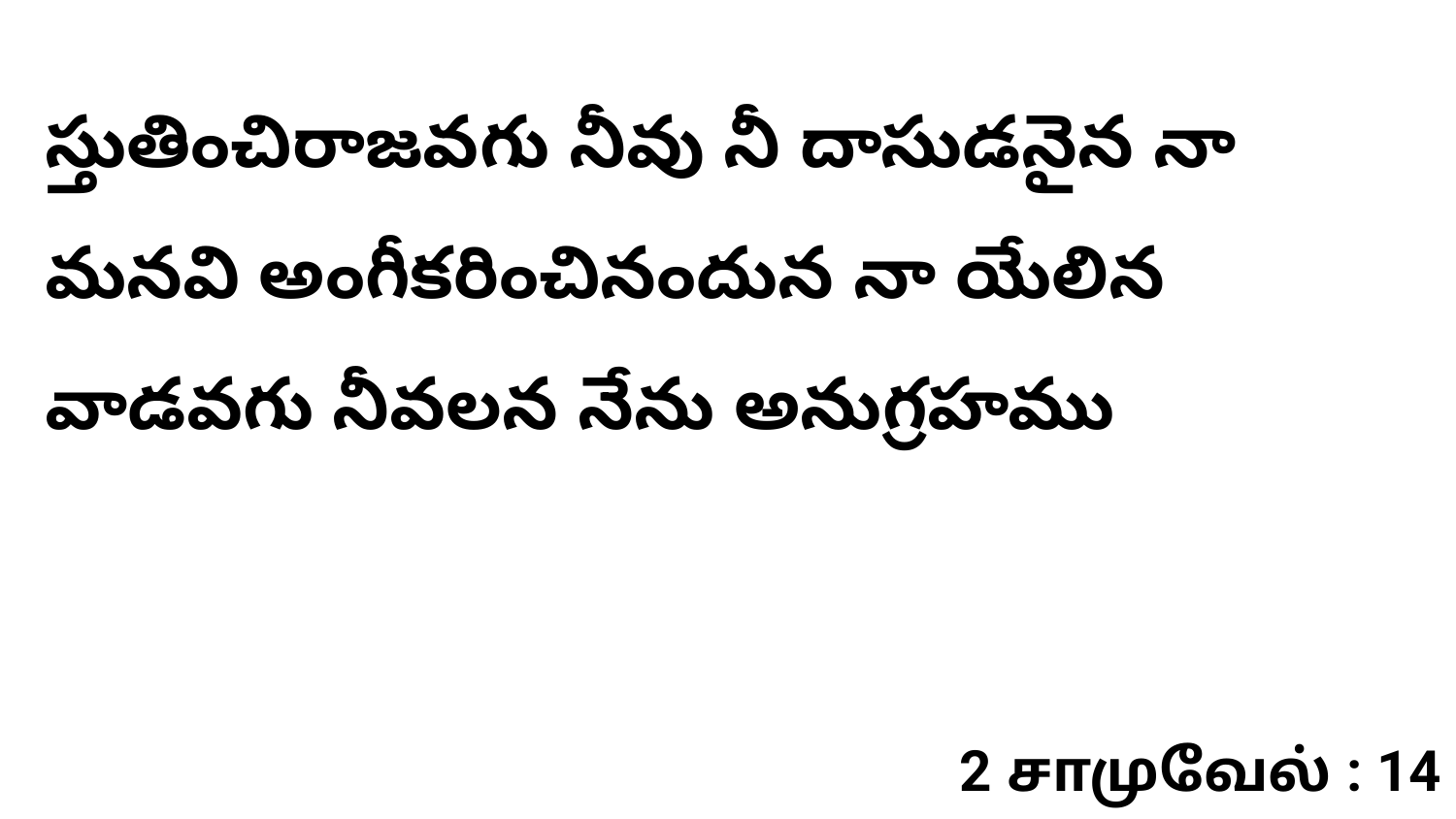

స్తుతించిరాజవగు నీవు నీ దాసుడనైన నా మనవి అంగీకరించినందున నా యేలిన వాడవగు నీవలన నేను అనుగ్రహము
2 சாமுவேல் : 14